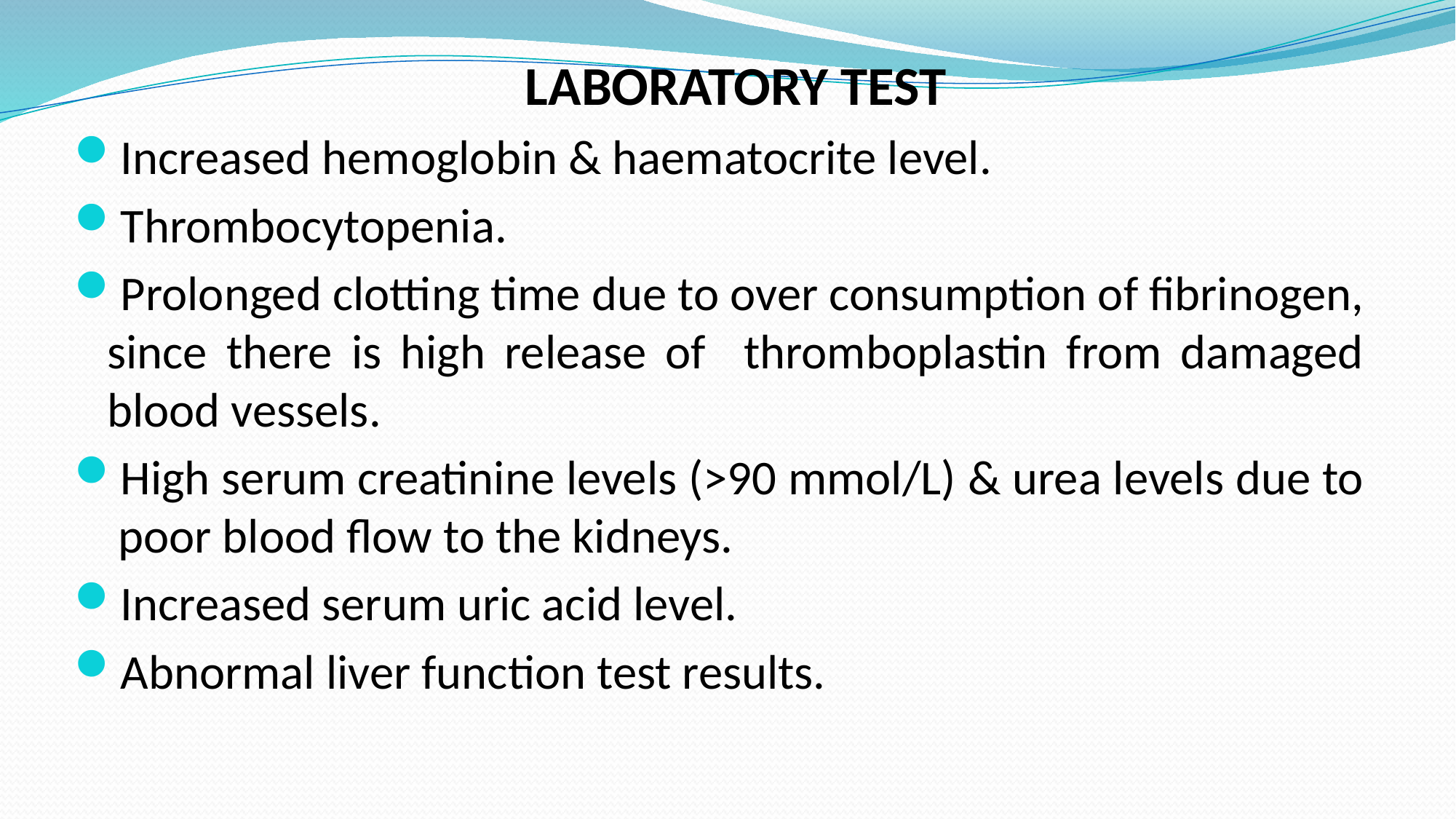

LABORATORY TEST
Increased hemoglobin & haematocrite level.
Thrombocytopenia.
Prolonged clotting time due to over consumption of fibrinogen, since there is high release of  thromboplastin from damaged blood vessels.
High serum creatinine levels (>90 mmol/L) & urea levels due to  poor blood flow to the kidneys.
Increased serum uric acid level.
Abnormal liver function test results.